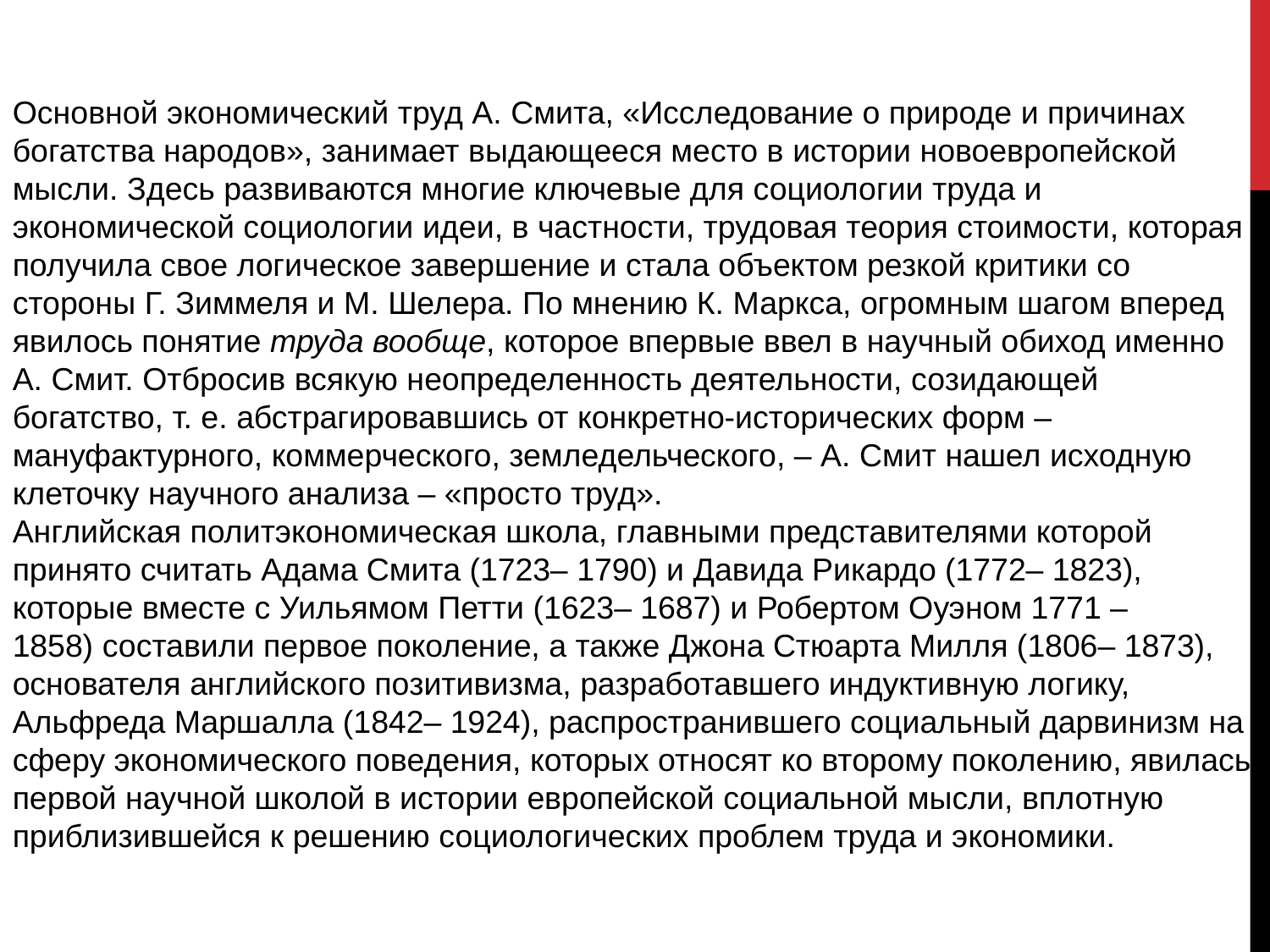

Основной экономический труд А. Смита, «Исследование о природе и причинах богатства народов», занимает выдающееся место в истории новоевропейской мысли. Здесь развиваются многие ключевые для социологии труда и экономической социологии идеи, в частности, трудовая теория стоимости, которая получила свое логическое завершение и стала объектом резкой критики со стороны Г. Зиммеля и М. Шелера. По мнению К. Маркса, огромным шагом вперед явилось понятие труда вообще, которое впервые ввел в научный обиход именно А. Смит. Отбросив всякую неопределенность деятельности, созидающей богатство, т. е. абстрагировавшись от конкретно-исторических форм – мануфактурного, коммерческого, земледельческого, – А. Смит нашел исходную клеточку научного анализа – «просто труд».
Английская политэкономическая школа, главными представителями которой принято считать Адама Смита (1723– 1790) и Давида Рикардо (1772– 1823), которые вместе с Уильямом Петти (1623– 1687) и Робертом Оуэном 1771 – 1858) составили первое поколение, а также Джона Стюарта Милля (1806– 1873), основателя английского позитивизма, разработавшего индуктивную логику, Альфреда Маршалла (1842– 1924), распространившего социальный дарвинизм на сферу экономического поведения, которых относят ко второму поколению, явилась первой научной школой в истории европейской социальной мысли, вплотную приблизившейся к решению социологических проблем труда и экономики.